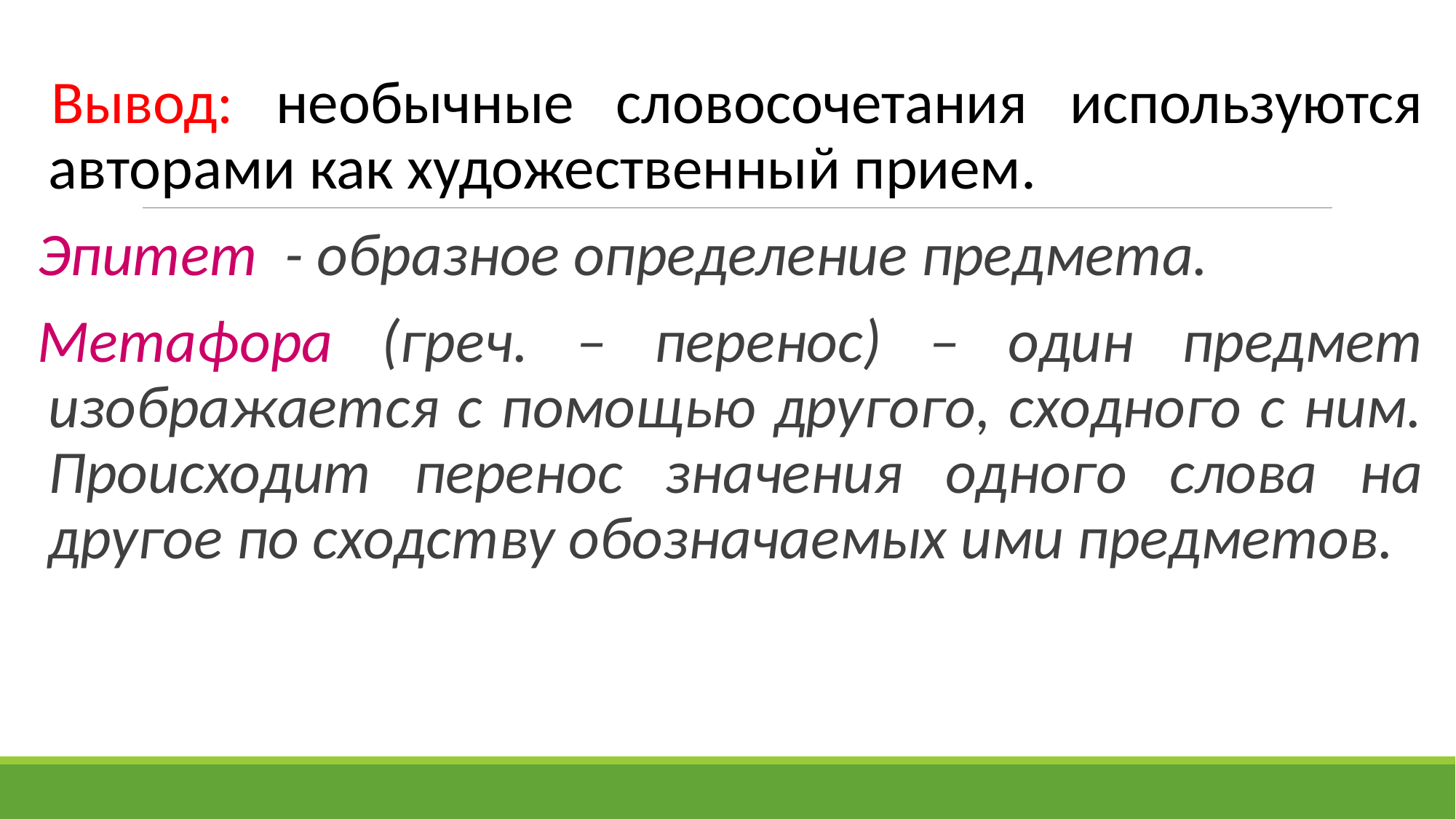

Вывод: необычные словосочетания используются авторами как художественный прием.
Эпитет  - образное определение предмета.
Метафора (греч. – перенос) – один предмет изображается с помощью другого, сходного с ним. Происходит перенос значения одного слова на другое по сходству обозначаемых ими предметов.